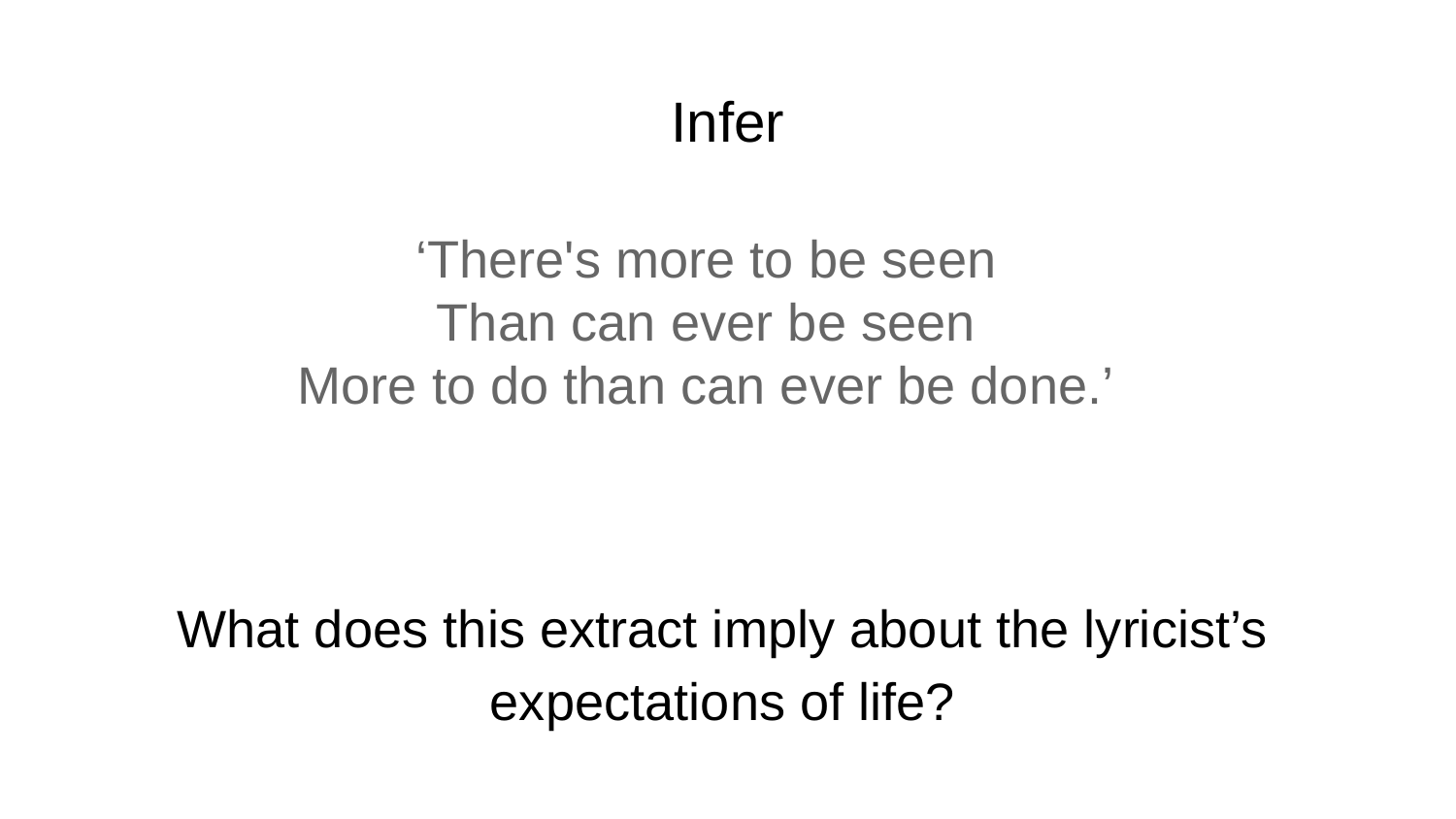

# Infer
‘There's more to be seen
Than can ever be seen
More to do than can ever be done.’
What does this extract imply about the lyricist’s expectations of life?